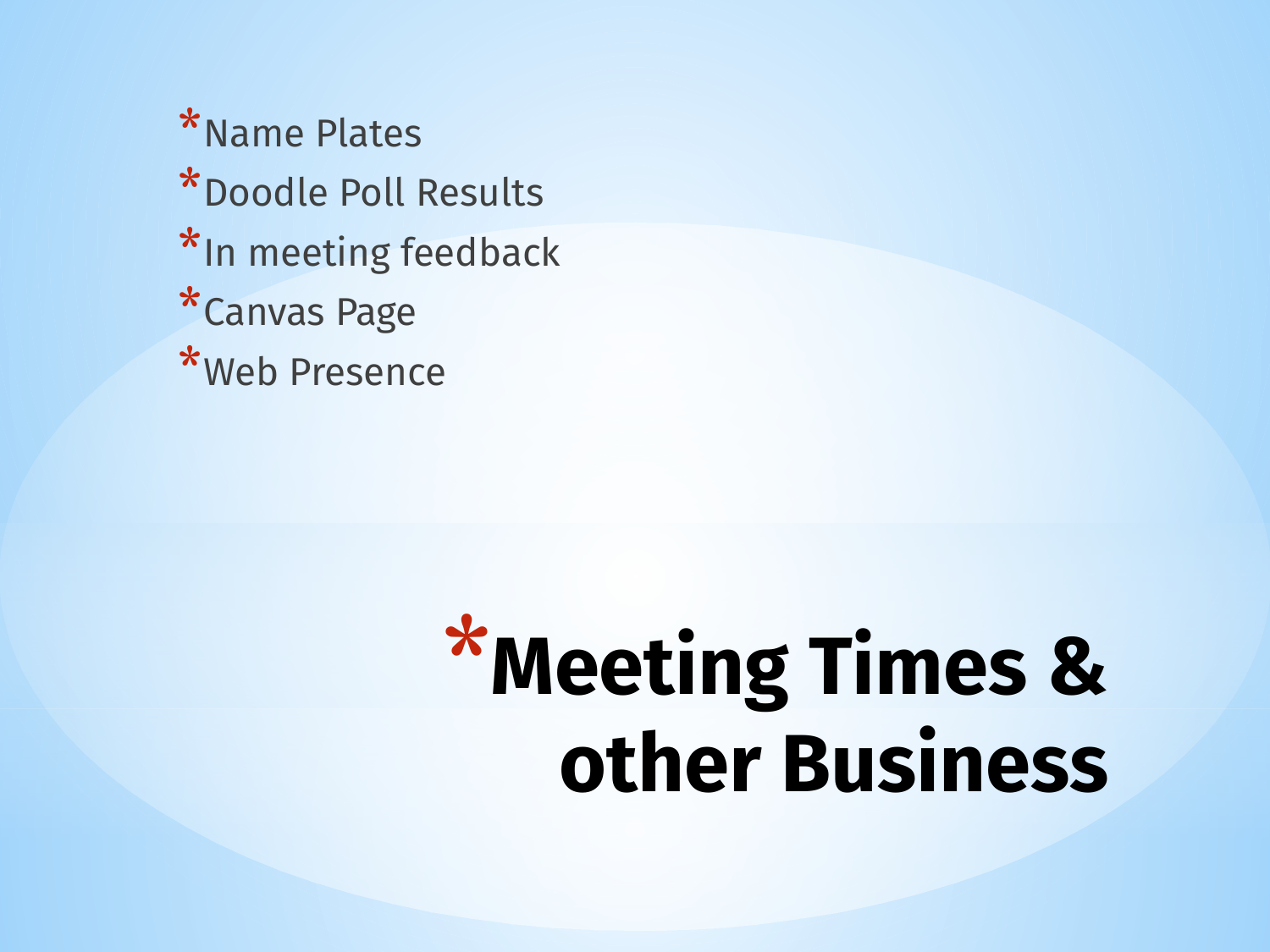

Name Plates
Doodle Poll Results
In meeting feedback
Canvas Page
Web Presence

# Meeting Times & other Business